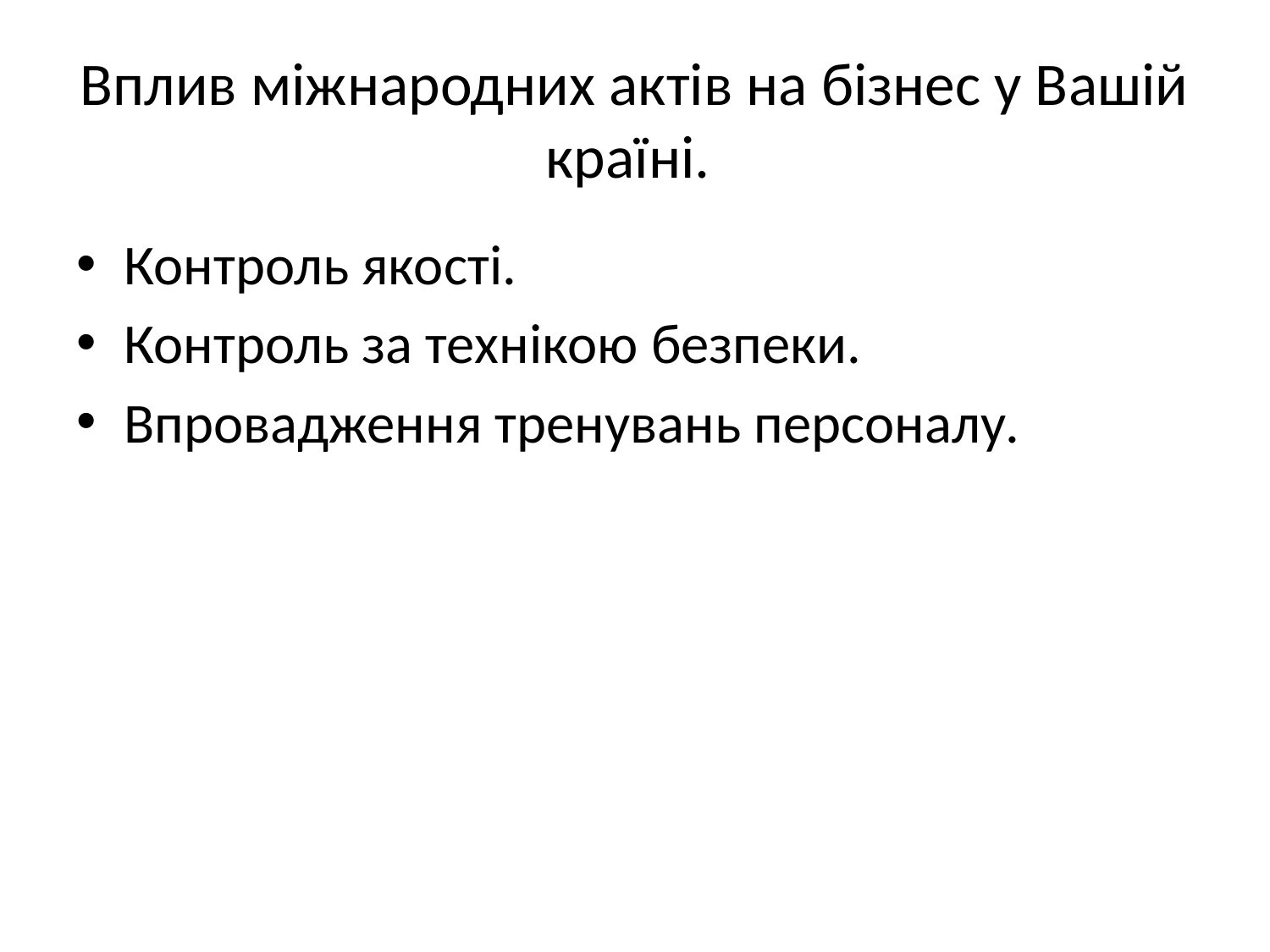

# Вплив міжнародних актів на бізнес у Вашій країні.
Контроль якості.
Контроль за технікою безпеки.
Впровадження тренувань персоналу.